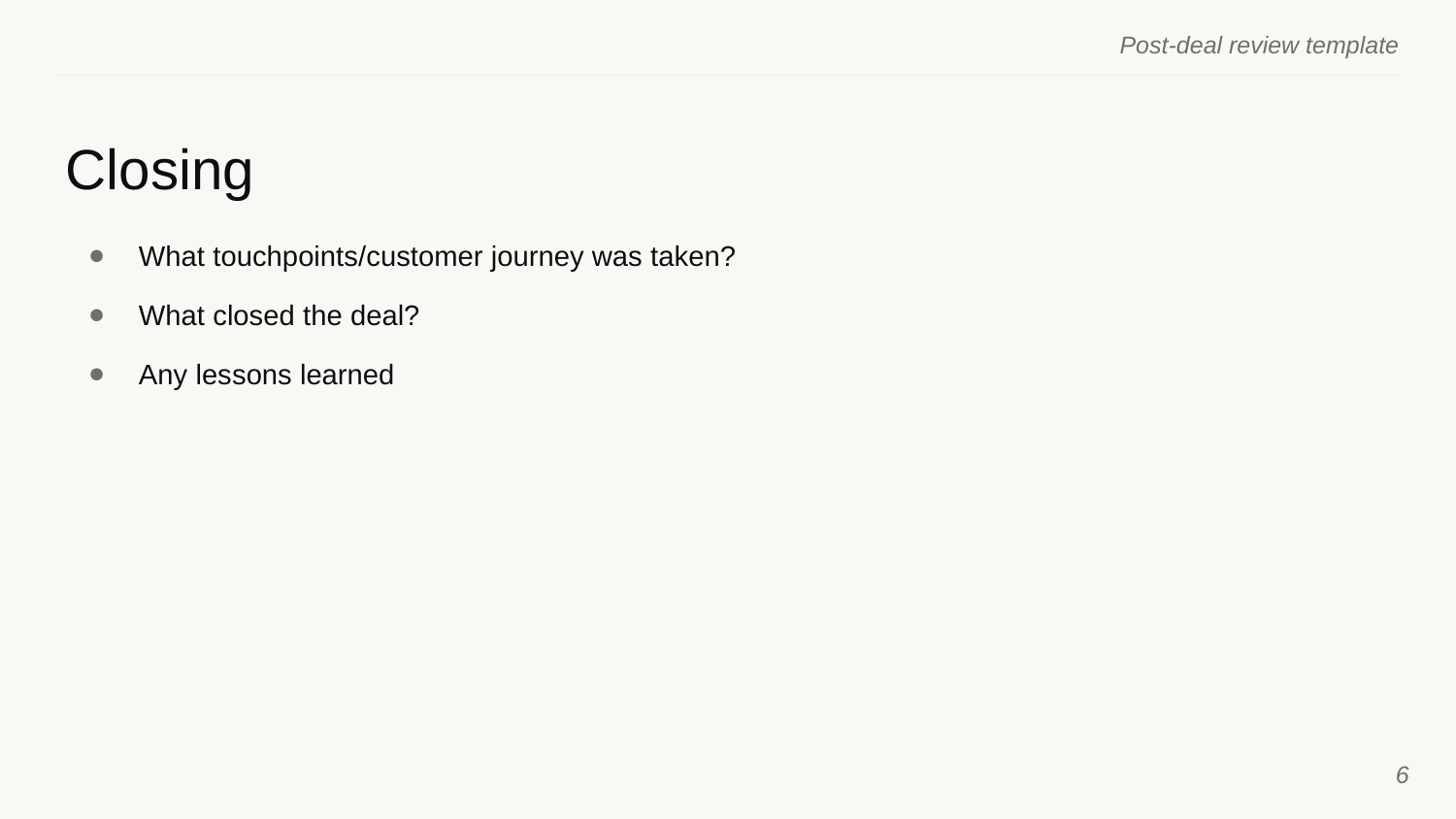

Post-deal review template

Closing
What touchpoints/customer journey was taken?
What closed the deal?
Any lessons learned
6